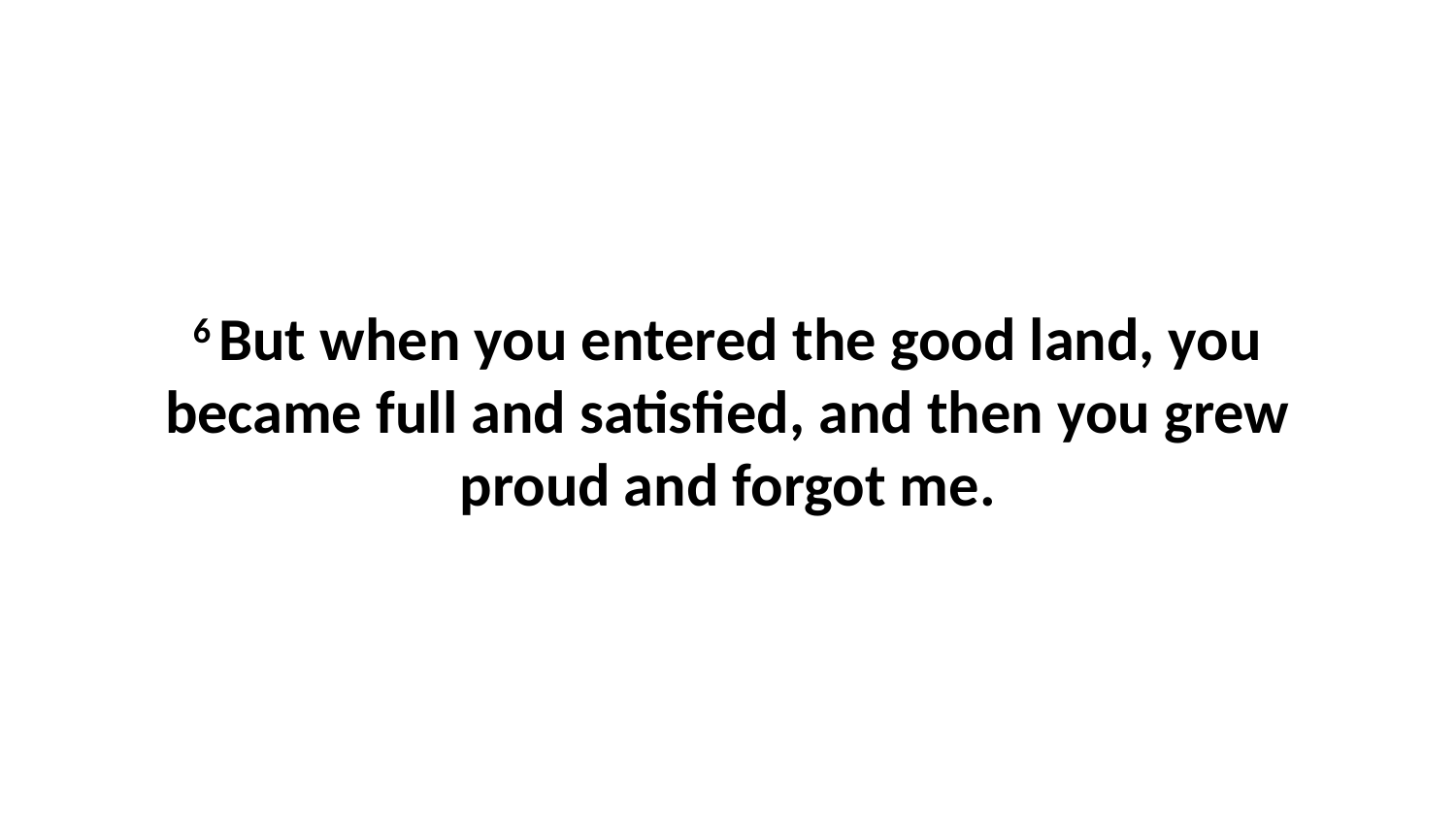

6 But when you entered the good land, you became full and satisfied, and then you grew proud and forgot me.